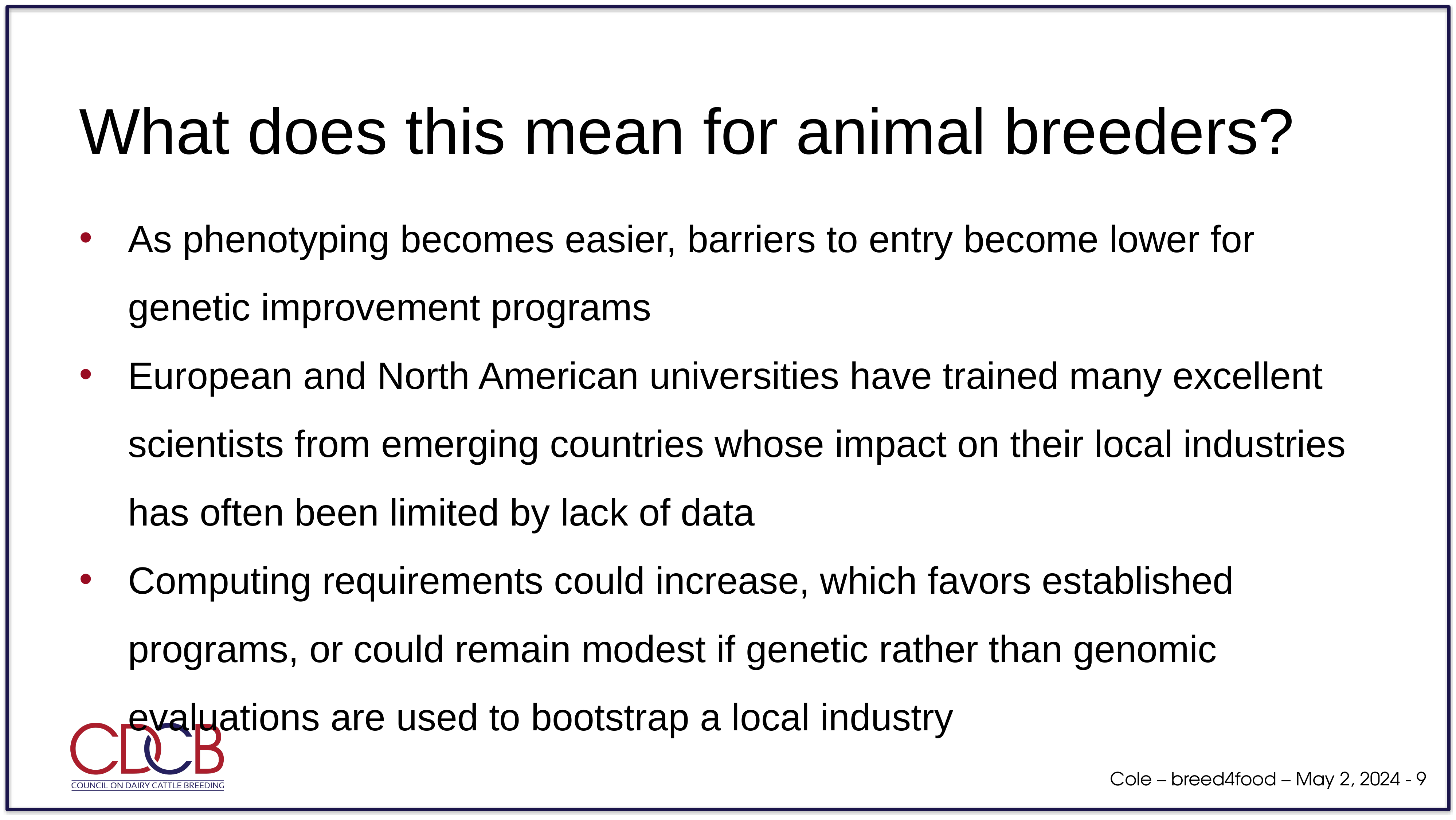

# What does this mean for animal breeders?
As phenotyping becomes easier, barriers to entry become lower for genetic improvement programs
European and North American universities have trained many excellent scientists from emerging countries whose impact on their local industries has often been limited by lack of data
Computing requirements could increase, which favors established programs, or could remain modest if genetic rather than genomic evaluations are used to bootstrap a local industry
Cole – breed4food – May 2, 2024 - 9